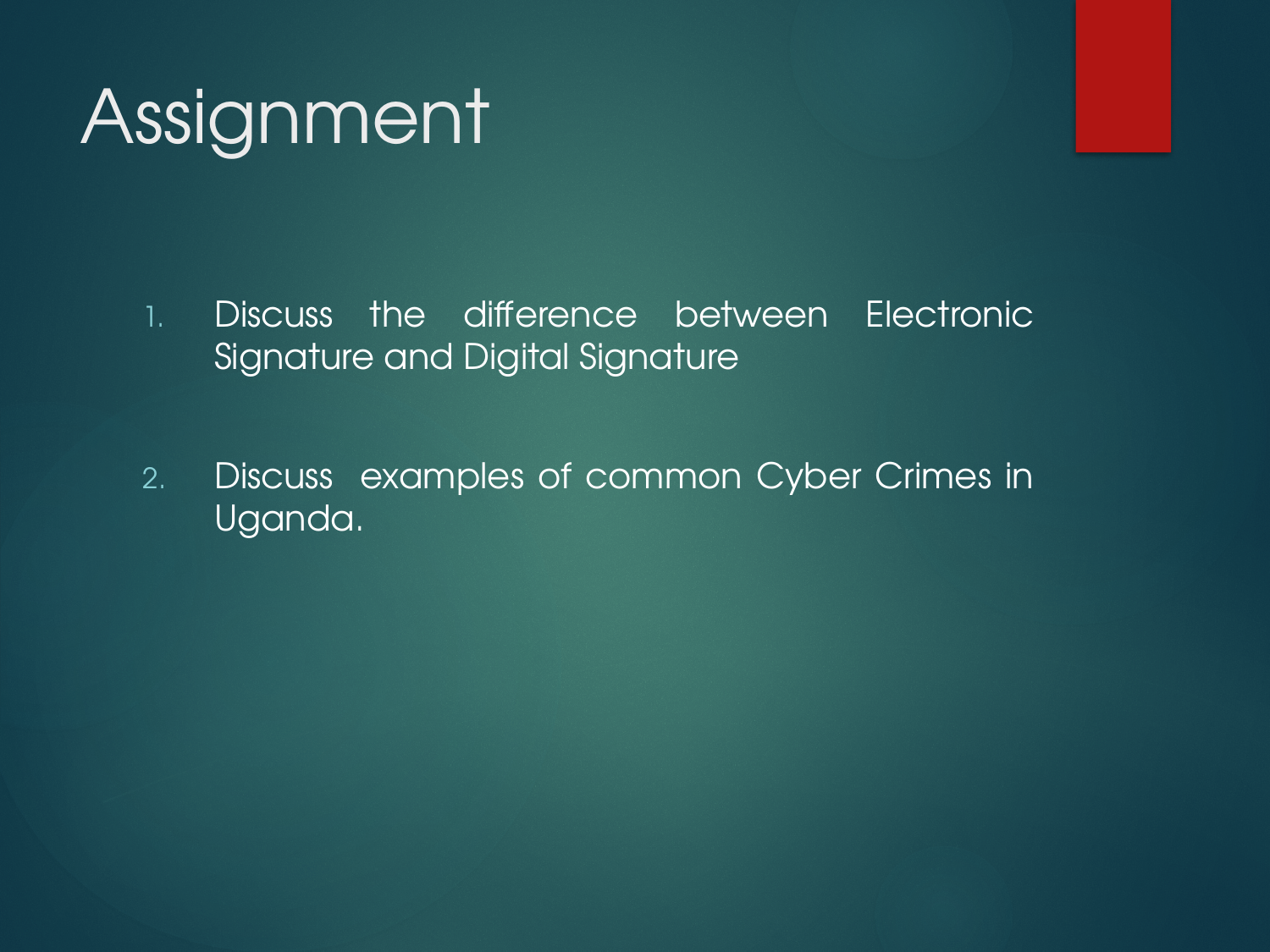

# Assignment
Discuss the difference between Electronic Signature and Digital Signature

Discuss  examples of common Cyber Crimes in Uganda.